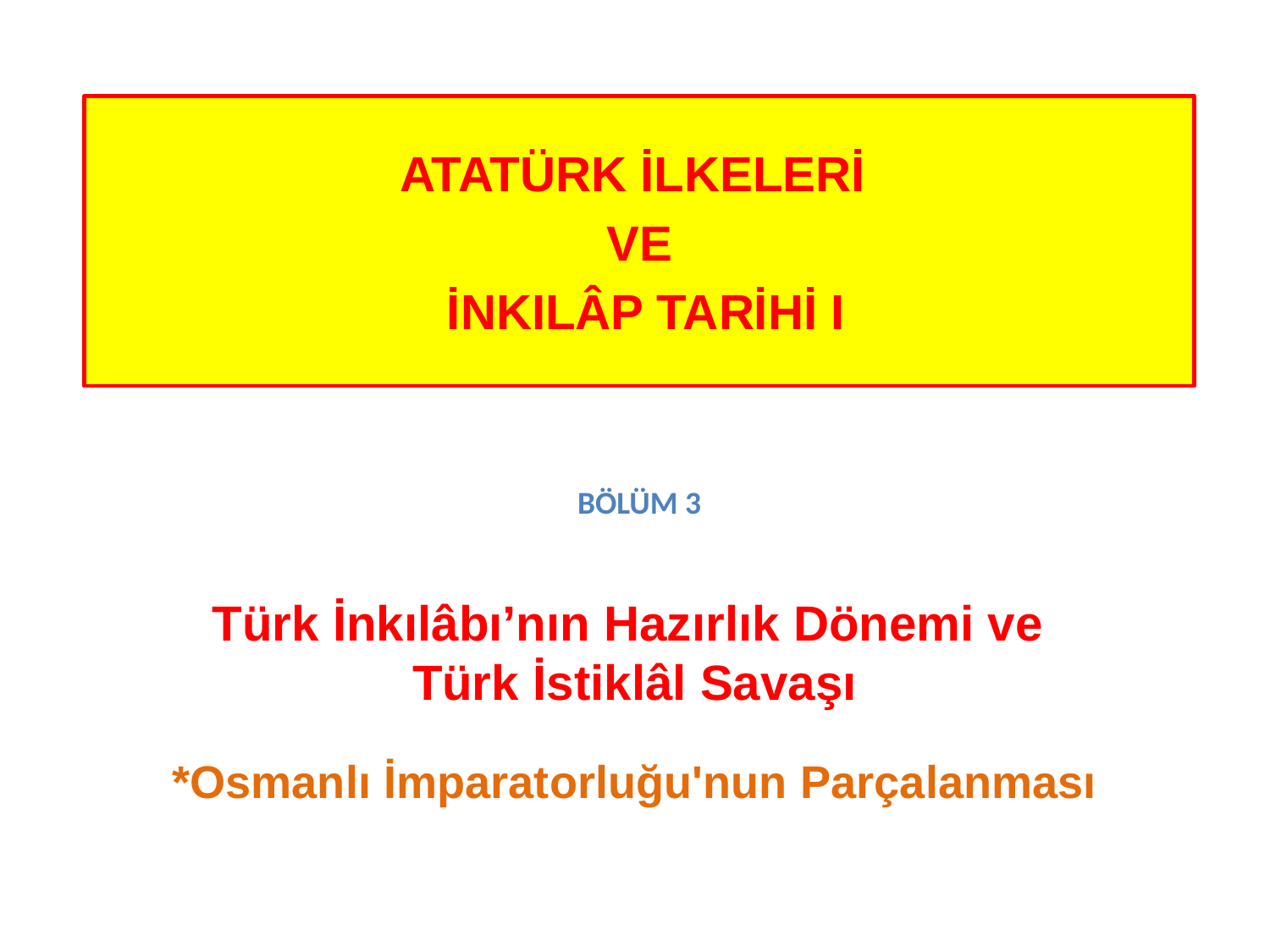

ATATÜRK İLKELERİ
VE
 İNKILÂP TARİHİ I
BÖLÜM 3
Türk İnkılâbı’nın Hazırlık Dönemi ve
Türk İstiklâl Savaşı

*Osmanlı İmparatorluğu'nun Parçalanması